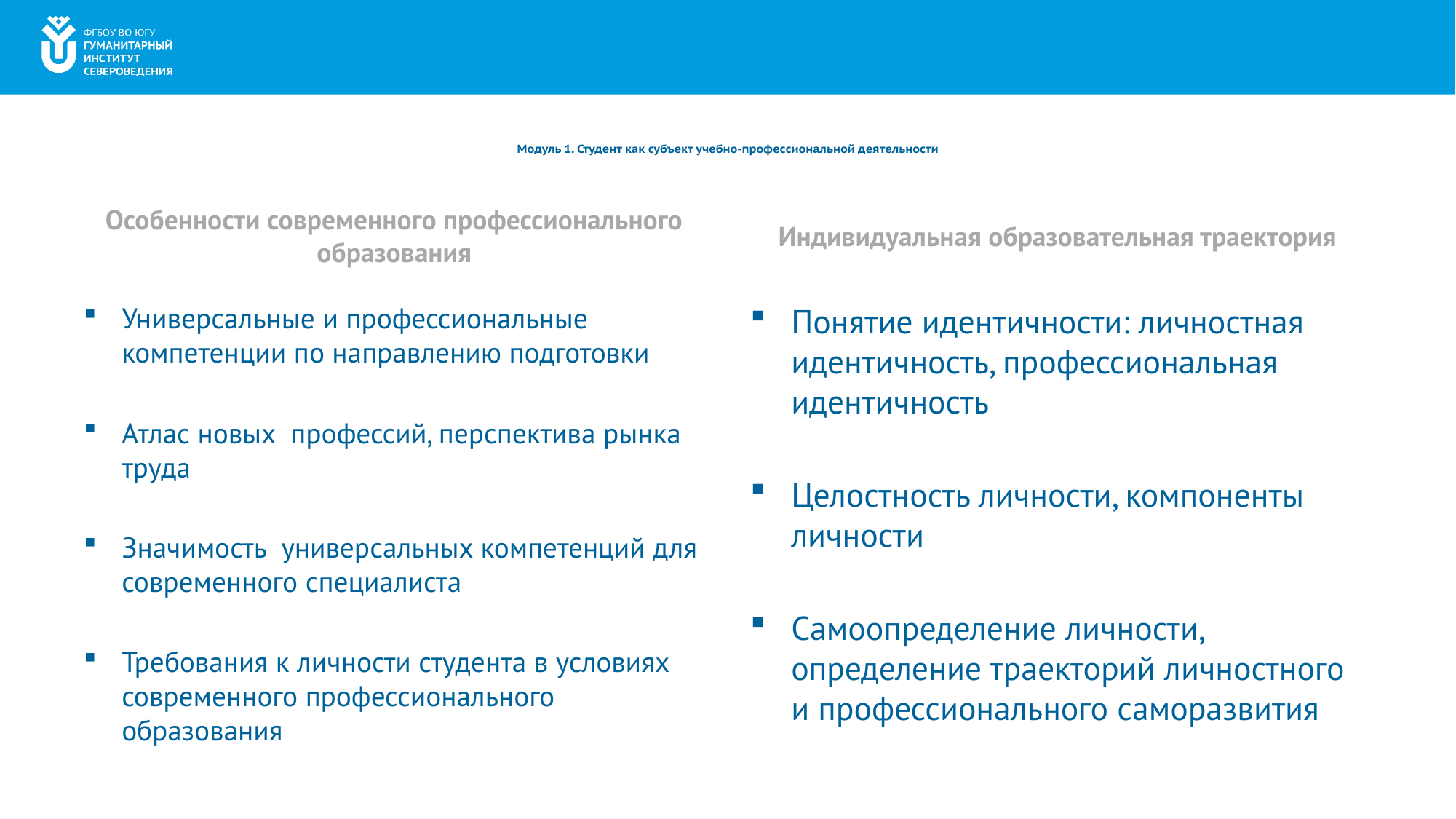

# Модуль 1. Студент как субъект учебно-профессиональной деятельности
Особенности современного профессионального образования

Индивидуальная образовательная траектория

Универсальные и профессиональные компетенции по направлению подготовки

Атлас новых  профессий, перспектива рынка труда

Значимость  универсальных компетенций для современного специалиста

Требования к личности студента в условиях современного профессионального образования

Понятие идентичности: личностная идентичность, профессиональная идентичность

Целостность личности, компоненты личности

Самоопределение личности, определение траекторий личностного и профессионального саморазвития